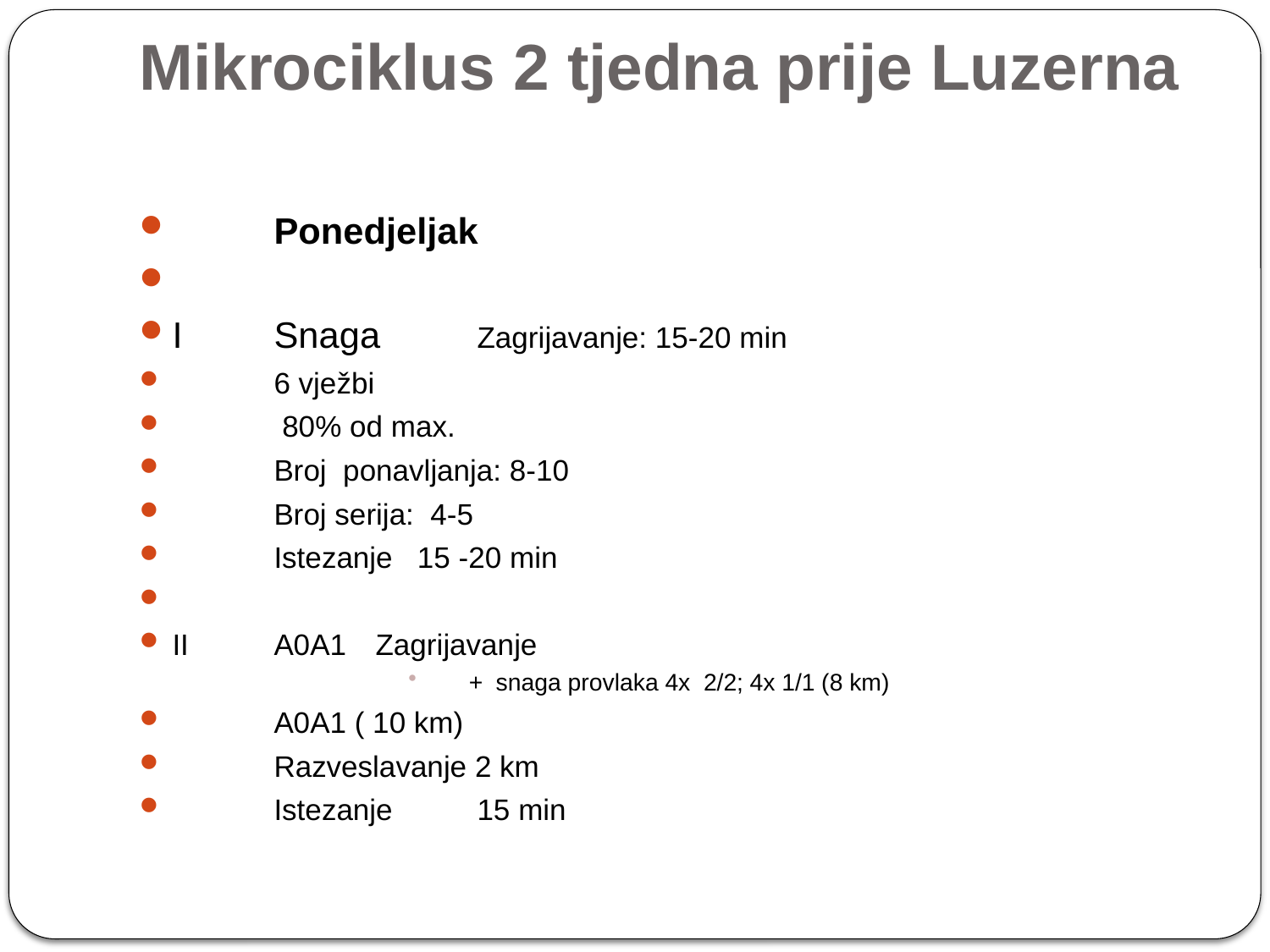

# Mikrociklus 2 tjedna prije Luzerna
			Ponedjeljak

I	Snaga		Zagrijavanje: 15-20 min
			6 vježbi
			 80% od max.
			Broj  ponavljanja: 8-10
			Broj serija:  4-5
			Istezanje   15 -20 min

II	A0A1		Zagrijavanje
     +  snaga provlaka 4x  2/2; 4x 1/1 (8 km)
			A0A1 ( 10 km)
			Razveslavanje 2 km
			Istezanje	15 min